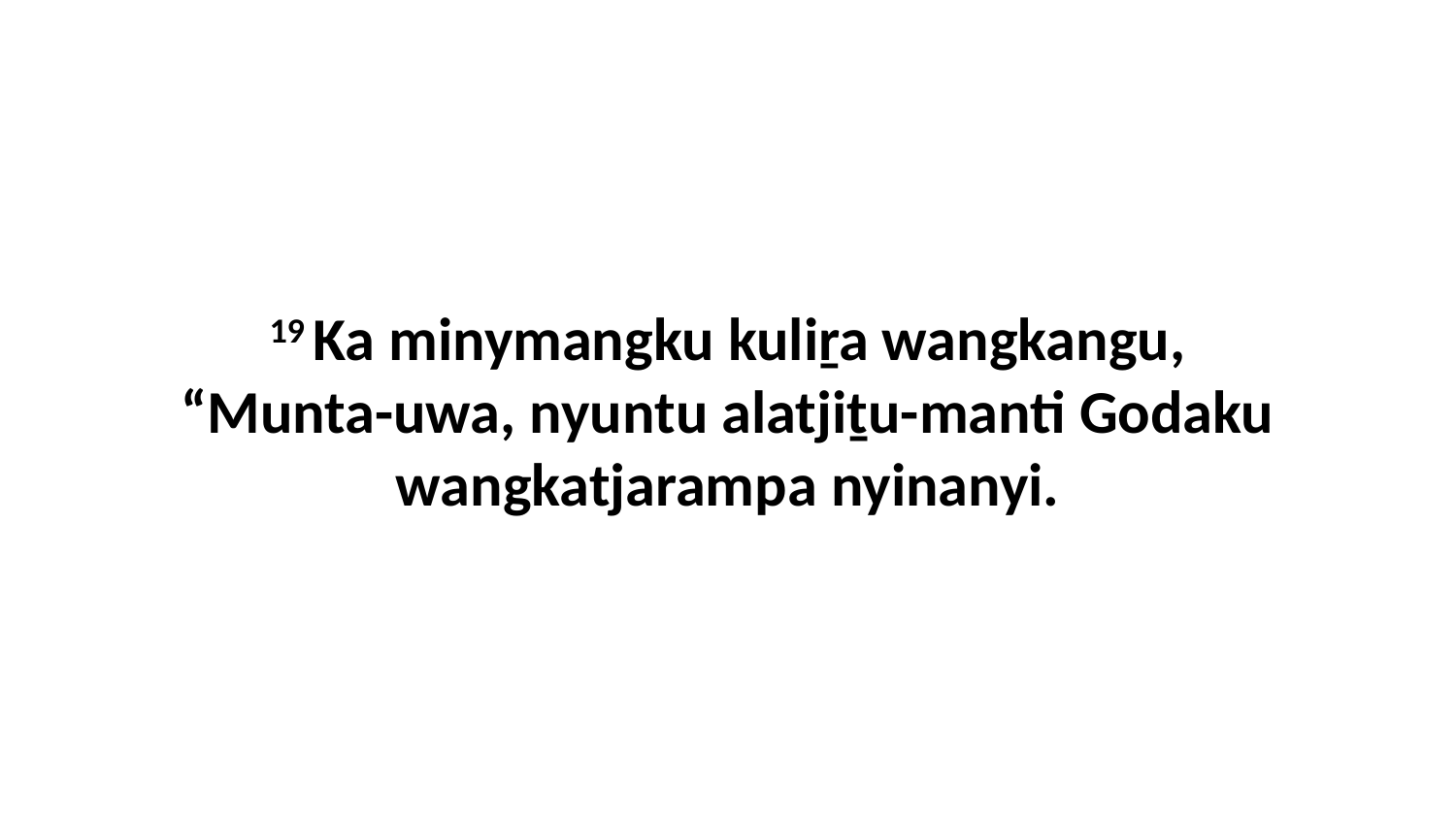

19 Ka minymangku kuliṟa wangkangu, “Munta-uwa, nyuntu alatjiṯu-manti Godaku wangkatjarampa nyinanyi.